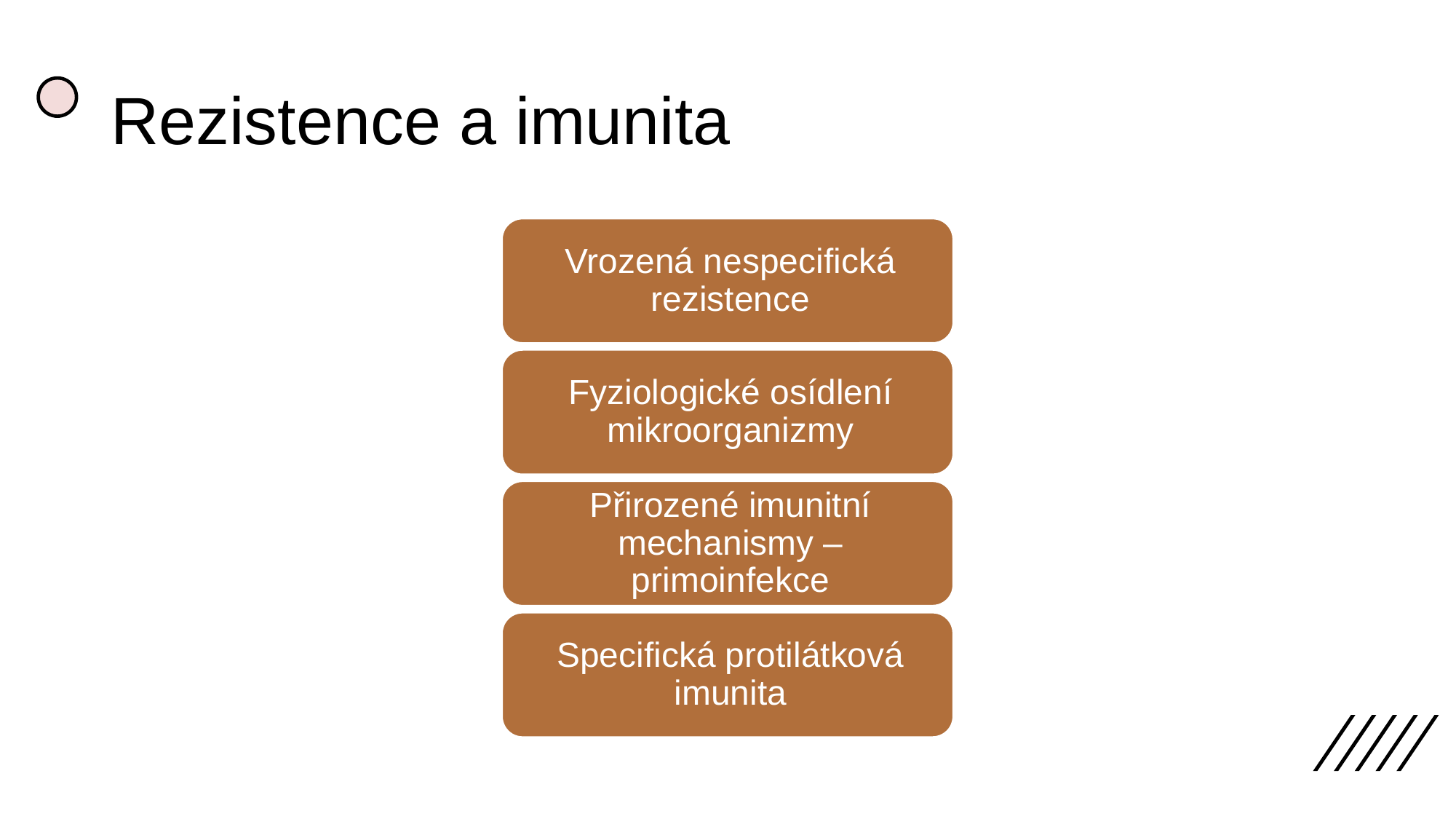

# Rezistence a imunita
Vrozená nespecifická rezistence
Fyziologické osídlení mikroorganizmy
Přirozené imunitní mechanismy – primoinfekce
Specifická protilátková imunita